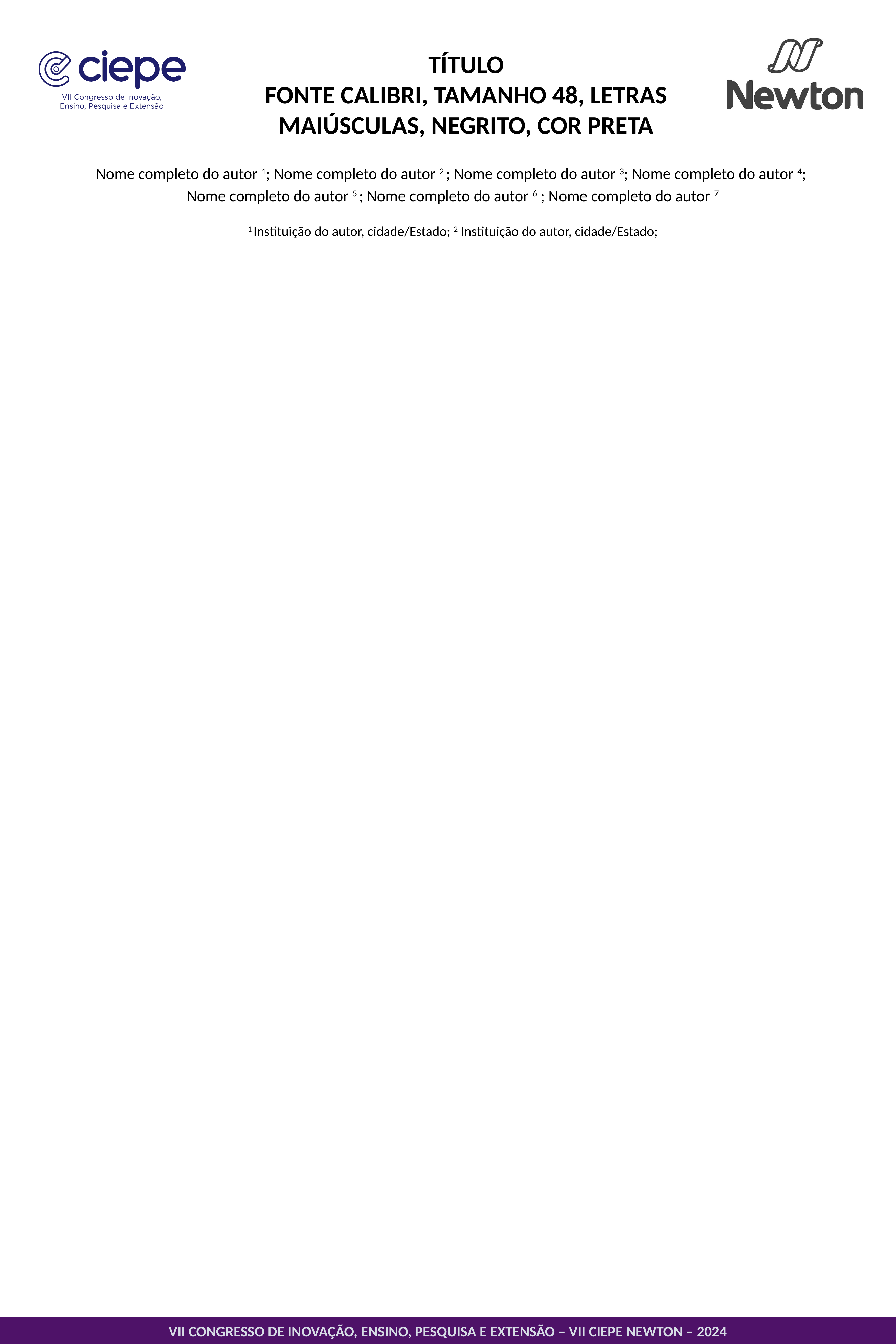

TÍTULO
FONTE CALIBRI, TAMANHO 48, LETRAS MAIÚSCULAS, NEGRITO, COR PRETA
Nome completo do autor 1; Nome completo do autor 2 ; Nome completo do autor 3; Nome completo do autor 4;
Nome completo do autor 5 ; Nome completo do autor 6 ; Nome completo do autor 7

1 Instituição do autor, cidade/Estado; 2 Instituição do autor, cidade/Estado;